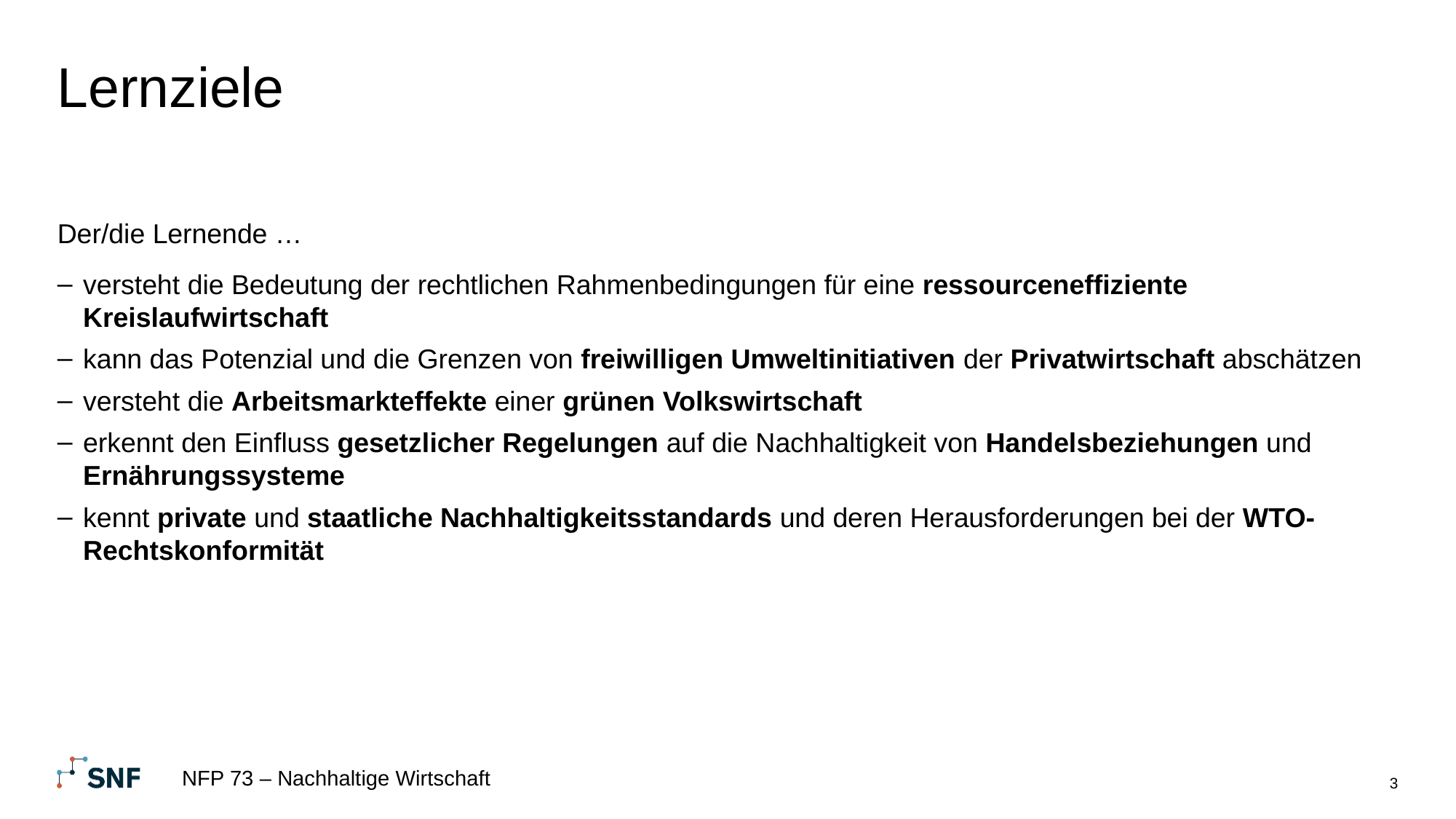

# Lernziele
Der/die Lernende …
versteht die Bedeutung der rechtlichen Rahmenbedingungen für eine ressourceneffiziente Kreislaufwirtschaft
kann das Potenzial und die Grenzen von freiwilligen Umweltinitiativen der Privatwirtschaft abschätzen
versteht die Arbeitsmarkteffekte einer grünen Volkswirtschaft
erkennt den Einfluss gesetzlicher Regelungen auf die Nachhaltigkeit von Handelsbeziehungen und Ernährungssysteme
kennt private und staatliche Nachhaltigkeitsstandards und deren Herausforderungen bei der WTO-Rechtskonformität

NFP 73 – Nachhaltige Wirtschaft
3